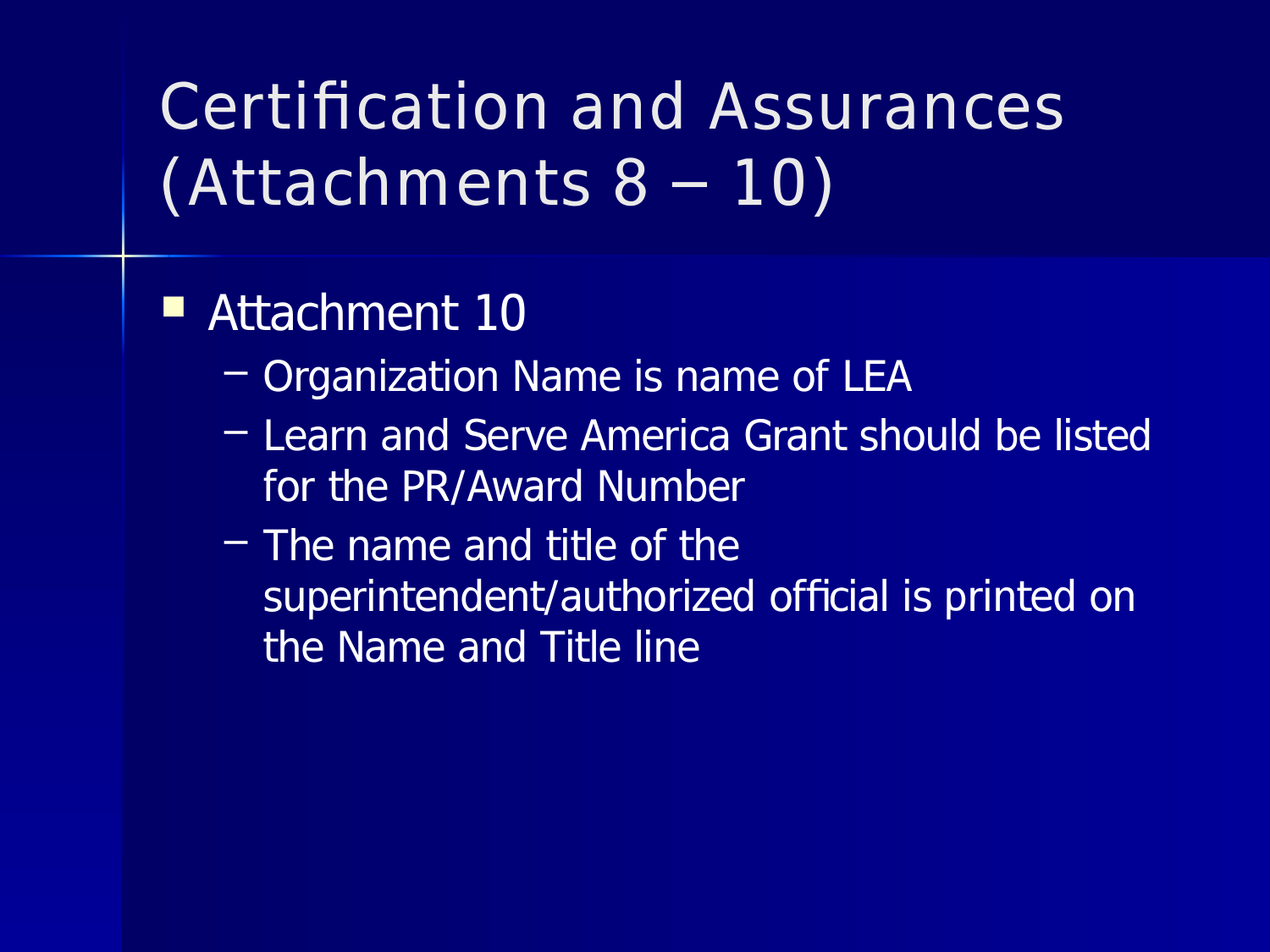

# Certification and Assurances (Attachments 8 – 10)
Attachment 10
Organization Name is name of LEA
Learn and Serve America Grant should be listed for the PR/Award Number
The name and title of the superintendent/authorized official is printed on the Name and Title line